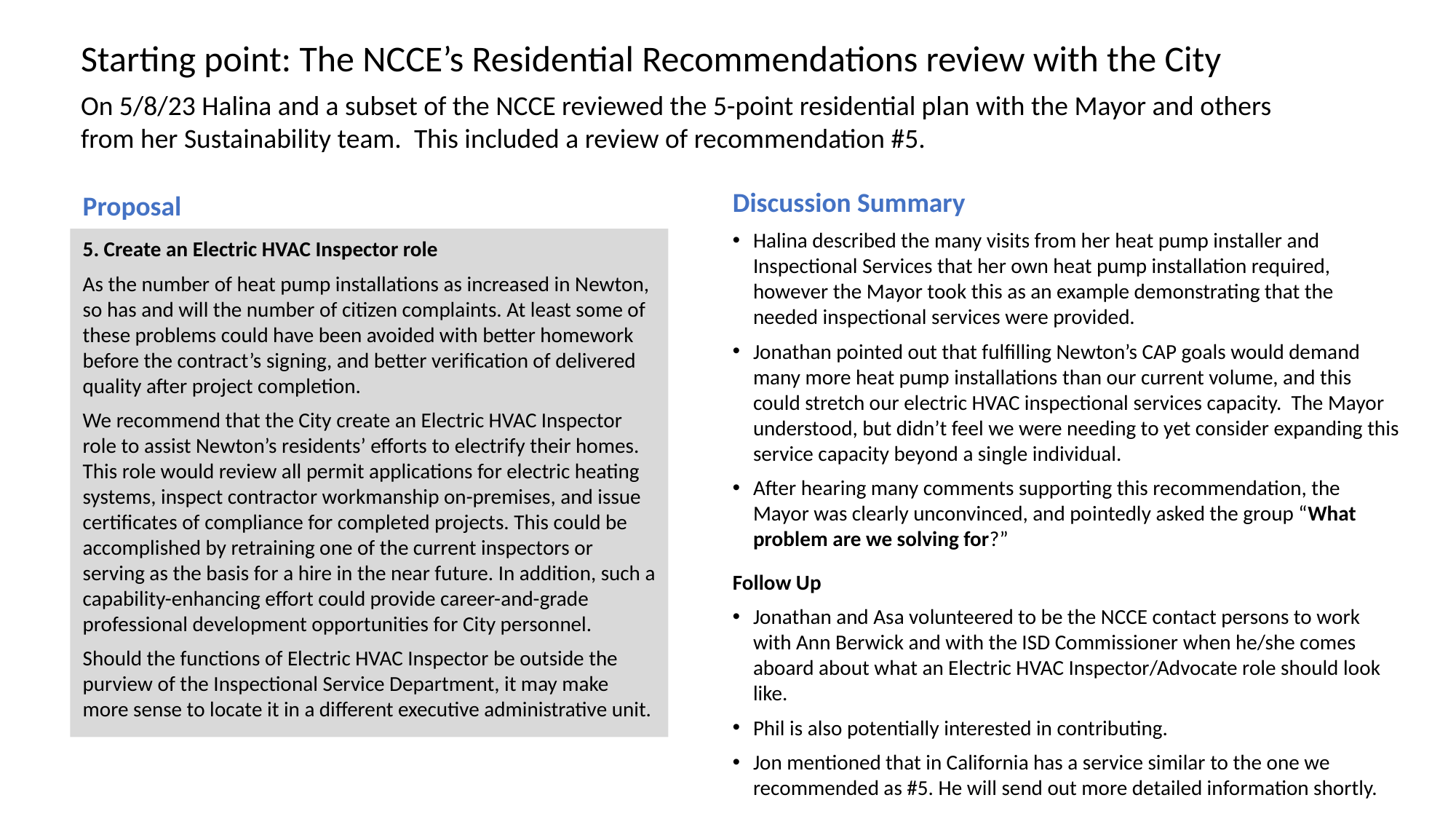

Starting point: The NCCE’s Residential Recommendations review with the City
On 5/8/23 Halina and a subset of the NCCE reviewed the 5-point residential plan with the Mayor and others
from her Sustainability team.  This included a review of recommendation #5.
Discussion Summary
Halina described the many visits from her heat pump installer and Inspectional Services that her own heat pump installation required, however the Mayor took this as an example demonstrating that the needed inspectional services were provided.
Jonathan pointed out that fulfilling Newton’s CAP goals would demand many more heat pump installations than our current volume, and this could stretch our electric HVAC inspectional services capacity.  The Mayor understood, but didn’t feel we were needing to yet consider expanding this service capacity beyond a single individual.
After hearing many comments supporting this recommendation, the Mayor was clearly unconvinced, and pointedly asked the group “What problem are we solving for?”
Follow Up
Jonathan and Asa volunteered to be the NCCE contact persons to work with Ann Berwick and with the ISD Commissioner when he/she comes aboard about what an Electric HVAC Inspector/Advocate role should look like.
Phil is also potentially interested in contributing.
Jon mentioned that in California has a service similar to the one we recommended as #5. He will send out more detailed information shortly.
Proposal
5. Create an Electric HVAC Inspector role
As the number of heat pump installations as increased in Newton, so has and will the number of citizen complaints. At least some of these problems could have been avoided with better homework before the contract’s signing, and better verification of delivered quality after project completion.
We recommend that the City create an Electric HVAC Inspector role to assist Newton’s residents’ efforts to electrify their homes. This role would review all permit applications for electric heating systems, inspect contractor workmanship on-premises, and issue certificates of compliance for completed projects. This could be accomplished by retraining one of the current inspectors or serving as the basis for a hire in the near future. In addition, such a capability-enhancing effort could provide career-and-grade professional development opportunities for City personnel.
Should the functions of Electric HVAC Inspector be outside the purview of the Inspectional Service Department, it may make more sense to locate it in a different executive administrative unit.